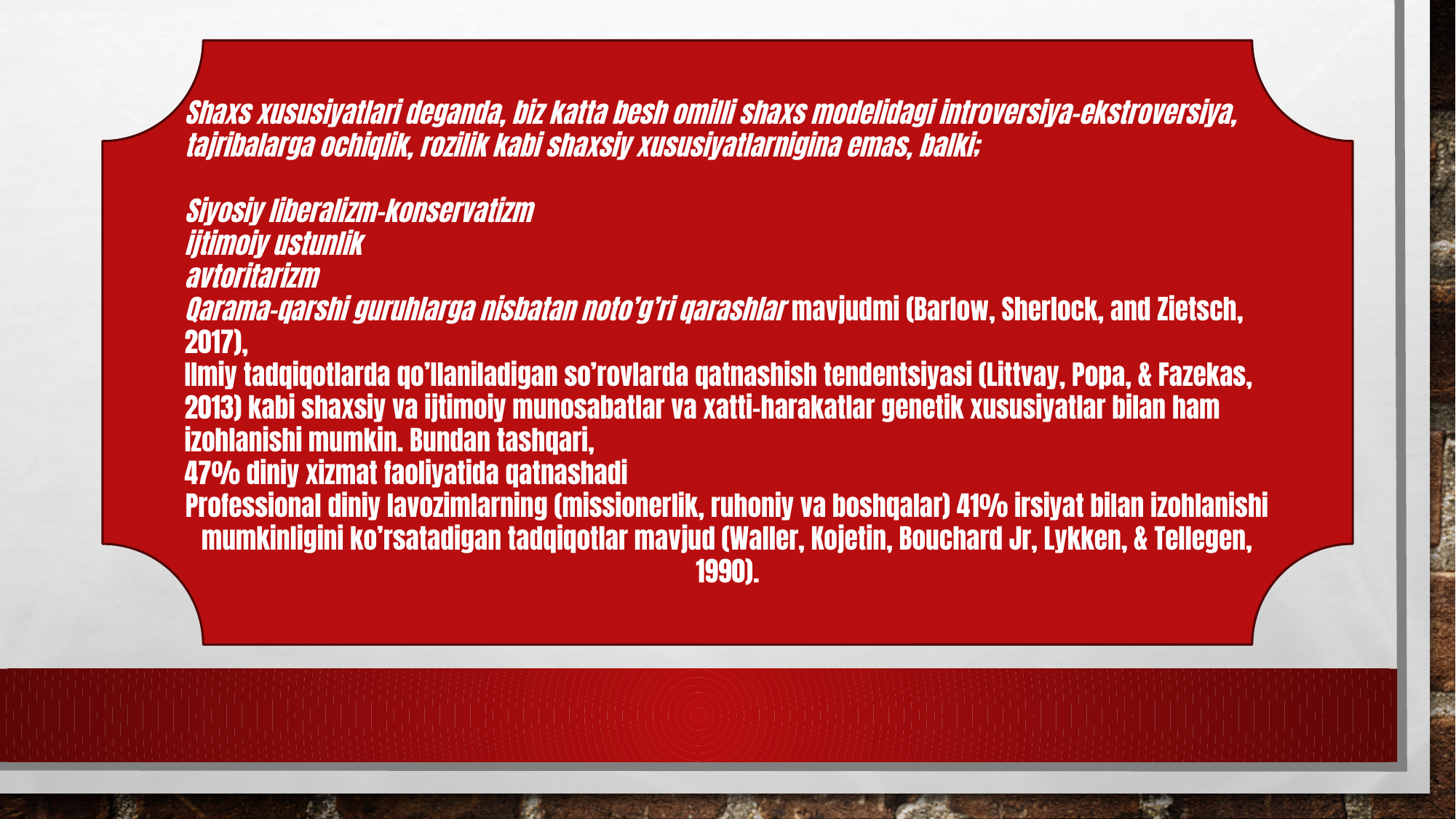

Shaxs xususiyatlari deganda, biz katta besh omilli shaxs modelidagi introversiya-ekstroversiya, tajribalarga ochiqlik, rozilik kabi shaxsiy xususiyatlarnigina emas, balki;

Siyosiy liberalizm-konservatizm
ijtimoiy ustunlik
avtoritarizm
Qarama-qarshi guruhlarga nisbatan noto’g’ri qarashlar mavjudmi (Barlow, Sherlock, and Zietsch, 2017),
Ilmiy tadqiqotlarda qo’llaniladigan so’rovlarda qatnashish tendentsiyasi (Littvay, Popa, & Fazekas, 2013) kabi shaxsiy va ijtimoiy munosabatlar va xatti-harakatlar genetik xususiyatlar bilan ham izohlanishi mumkin. Bundan tashqari,
47% diniy xizmat faoliyatida qatnashadi
Professional diniy lavozimlarning (missionerlik, ruhoniy va boshqalar) 41% irsiyat bilan izohlanishi mumkinligini ko’rsatadigan tadqiqotlar mavjud (Waller, Kojetin, Bouchard Jr, Lykken, & Tellegen, 1990).